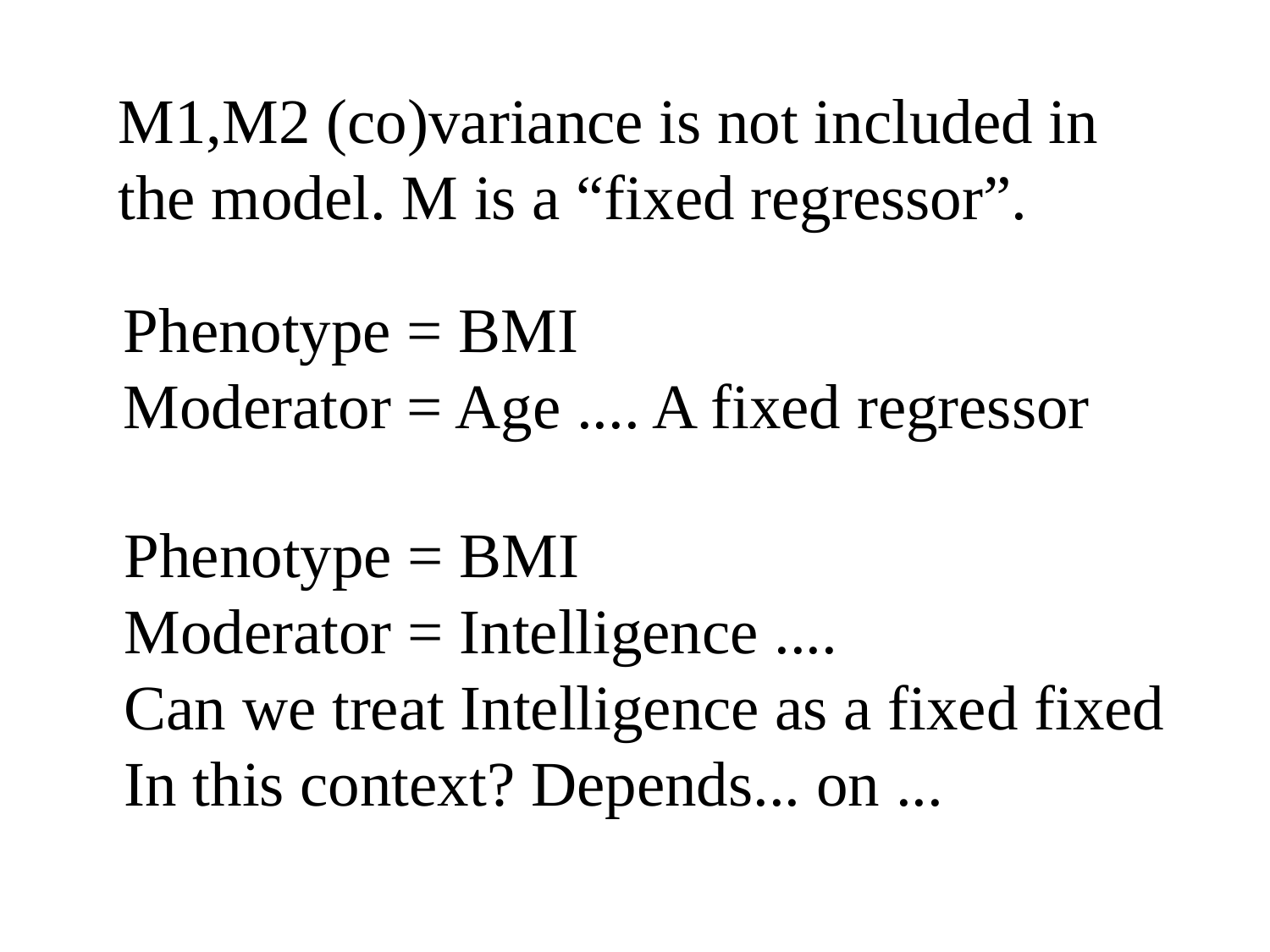

M1,M2 (co)variance is not included in the model. M is a “fixed regressor”.
Phenotype = BMI
Moderator = Age .... A fixed regressor
Phenotype = BMI
Moderator = Intelligence ....
Can we treat Intelligence as a fixed fixed
In this context? Depends... on ...